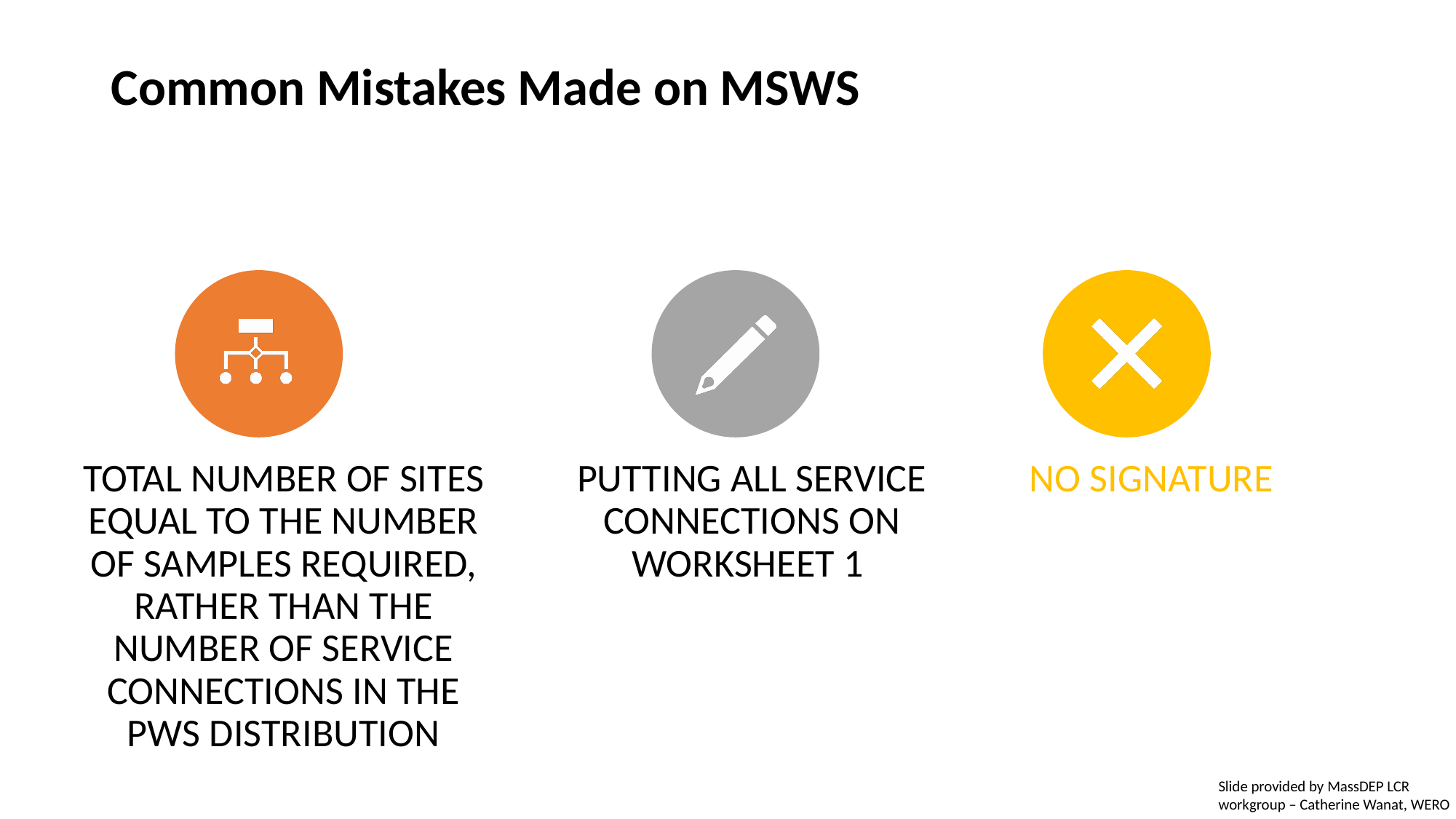

# Common Mistakes Made on MSWS

TOTAL NUMBER OF SITES EQUAL TO THE NUMBER OF SAMPLES REQUIRED, RATHER THAN THE NUMBER OF SERVICE CONNECTIONS IN THE PWS DISTRIBUTION
putting all service connections on worksheet 1
no signature
Slide provided by MassDEP LCR workgroup – Catherine Wanat, WERO